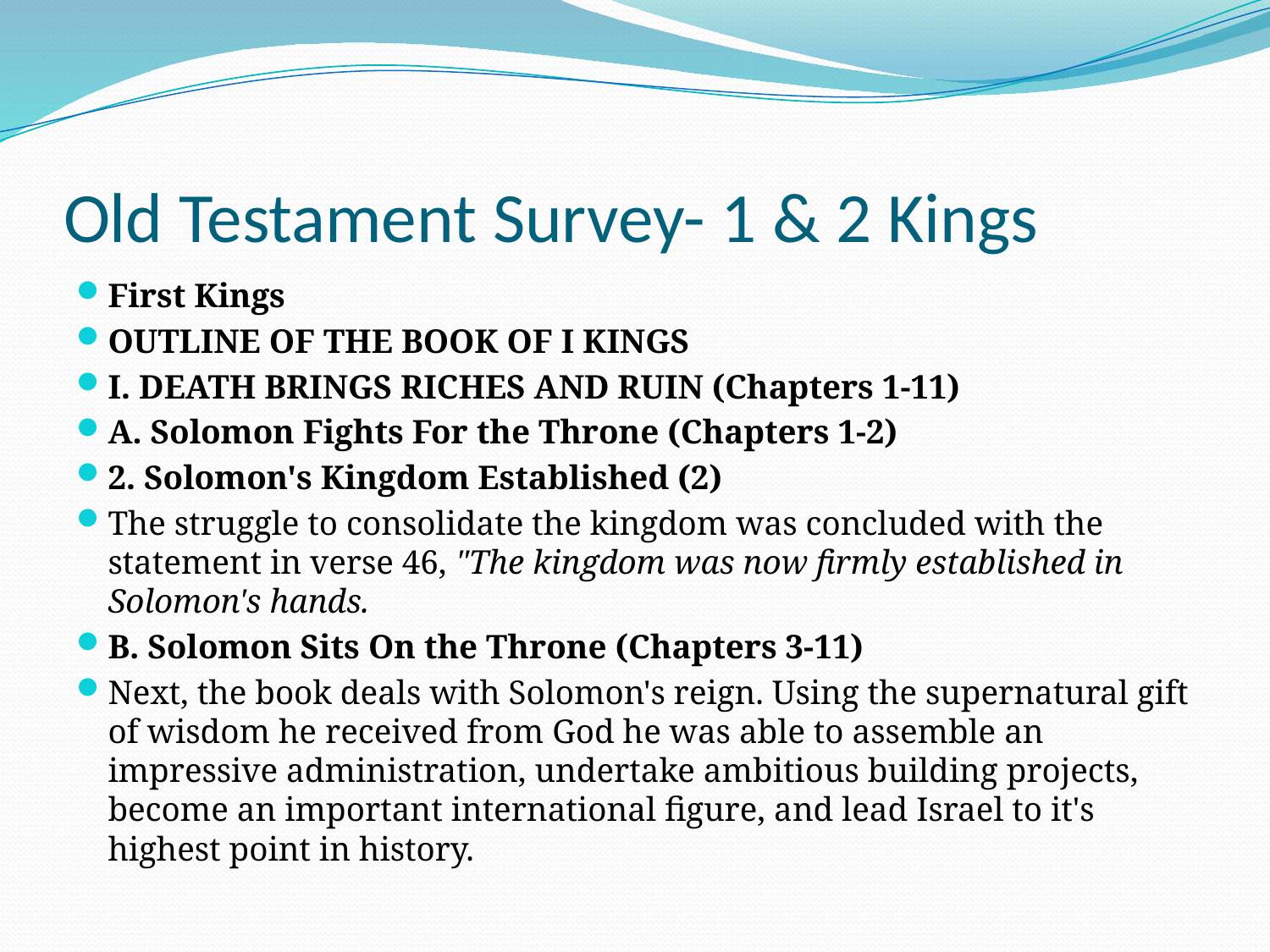

# Old Testament Survey- 1 & 2 Kings
First Kings
OUTLINE OF THE BOOK OF I KINGS
I. DEATH BRINGS RICHES AND RUIN (Chapters 1-11)
A. Solomon Fights For the Throne (Chapters 1-2)
2. Solomon's Kingdom Established (2)
The struggle to consolidate the kingdom was concluded with the statement in verse 46, "The kingdom was now firmly established in Solomon's hands.
B. Solomon Sits On the Throne (Chapters 3-11)
Next, the book deals with Solomon's reign. Using the supernatural gift of wisdom he received from God he was able to assemble an impressive administration, undertake ambitious building projects, become an important international figure, and lead Israel to it's highest point in history.